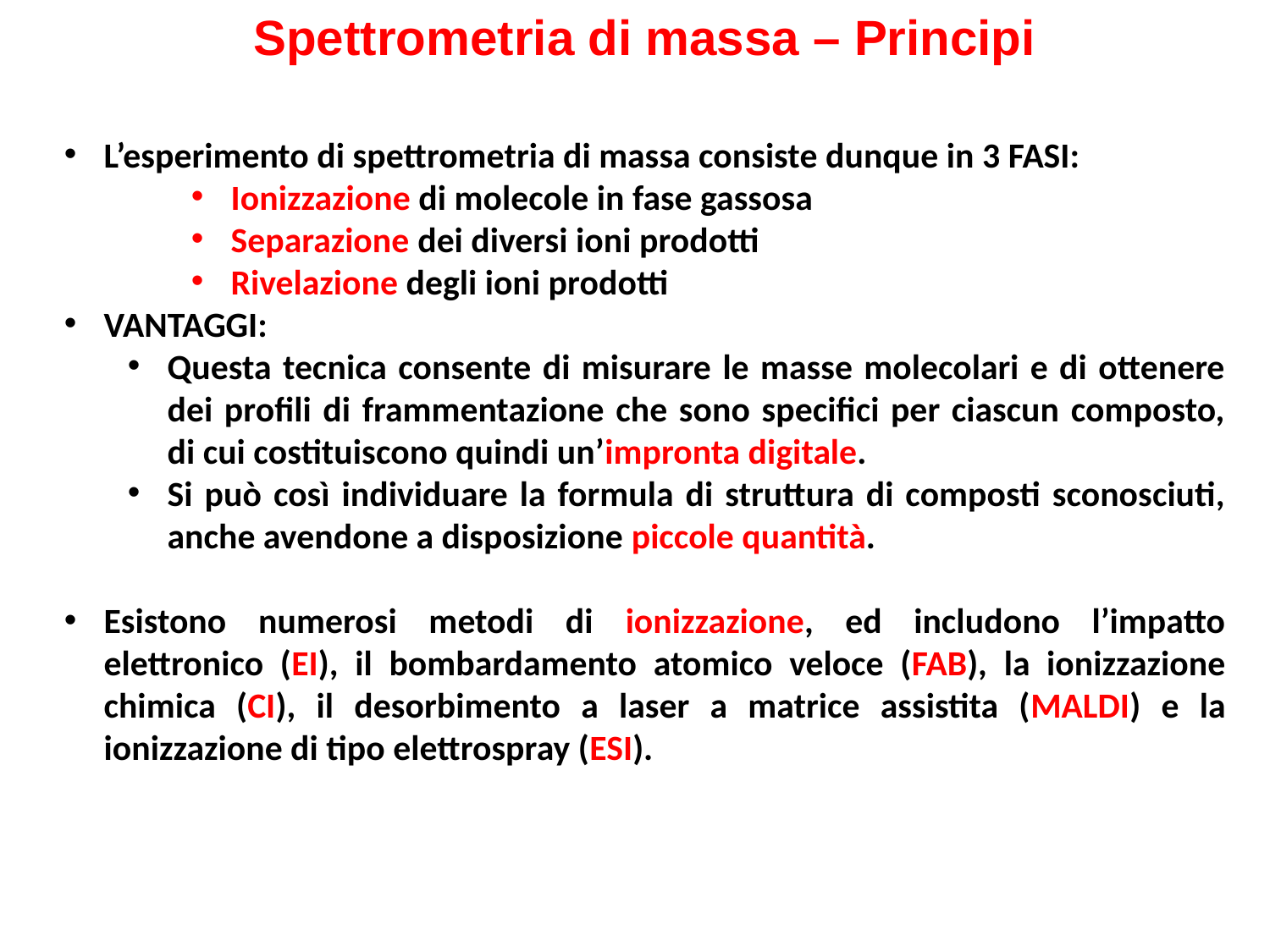

Spettrometria di massa – Principi
L’esperimento di spettrometria di massa consiste dunque in 3 FASI:
Ionizzazione di molecole in fase gassosa
Separazione dei diversi ioni prodotti
Rivelazione degli ioni prodotti
VANTAGGI:
Questa tecnica consente di misurare le masse molecolari e di ottenere dei profili di frammentazione che sono specifici per ciascun composto, di cui costituiscono quindi un’impronta digitale.
Si può così individuare la formula di struttura di composti sconosciuti, anche avendone a disposizione piccole quantità.

Esistono numerosi metodi di ionizzazione, ed includono l’impatto elettronico (EI), il bombardamento atomico veloce (FAB), la ionizzazione chimica (CI), il desorbimento a laser a matrice assistita (MALDI) e la ionizzazione di tipo elettrospray (ESI).